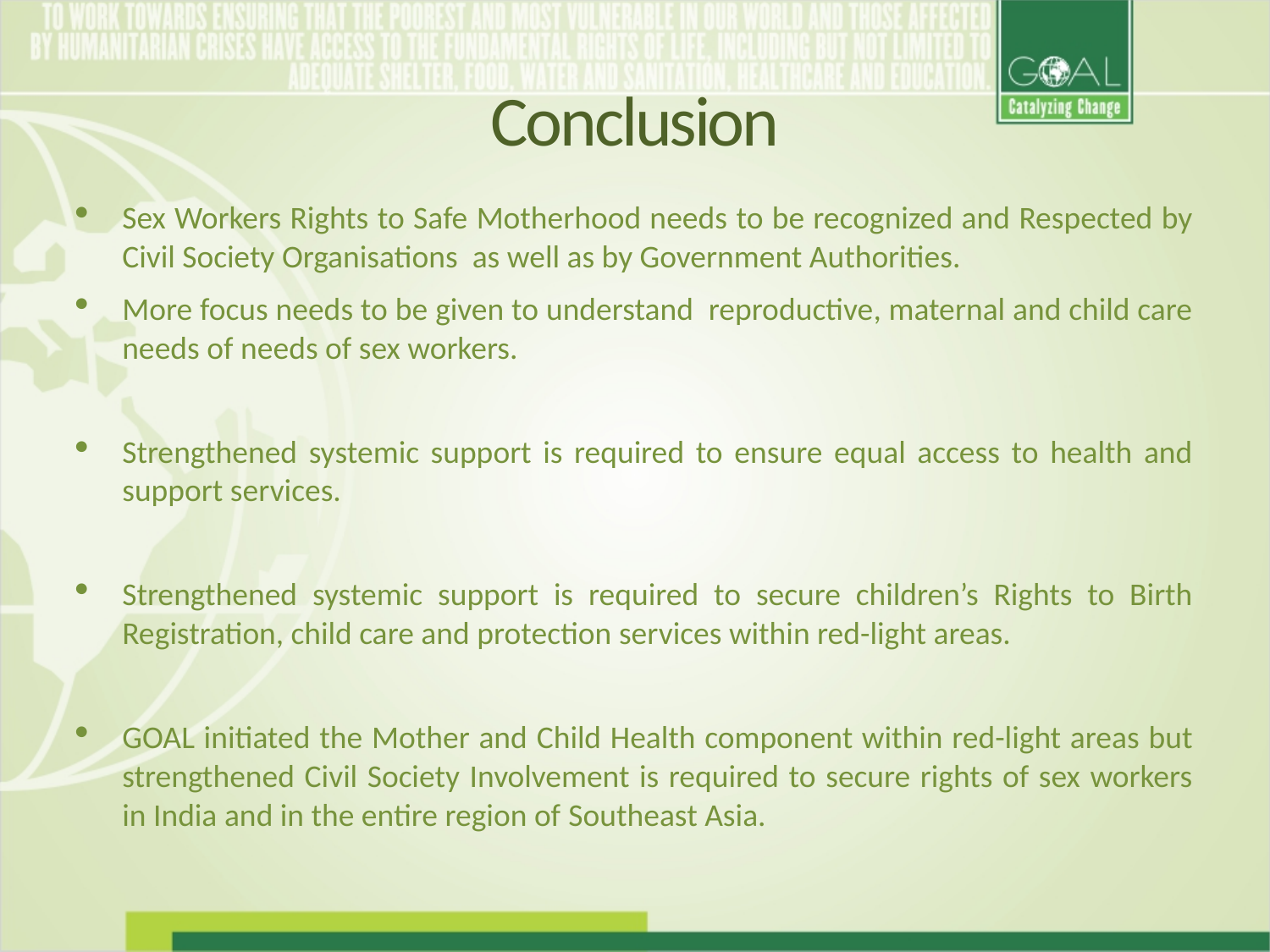

# Conclusion
Sex Workers Rights to Safe Motherhood needs to be recognized and Respected by Civil Society Organisations  as well as by Government Authorities.
More focus needs to be given to understand  reproductive, maternal and child care needs of needs of sex workers.

Strengthened systemic support is required to ensure equal access to health and support services.

Strengthened systemic support is required to secure children’s Rights to Birth Registration, child care and protection services within red-light areas.

GOAL initiated the Mother and Child Health component within red-light areas but strengthened Civil Society Involvement is required to secure rights of sex workers in India and in the entire region of Southeast Asia.